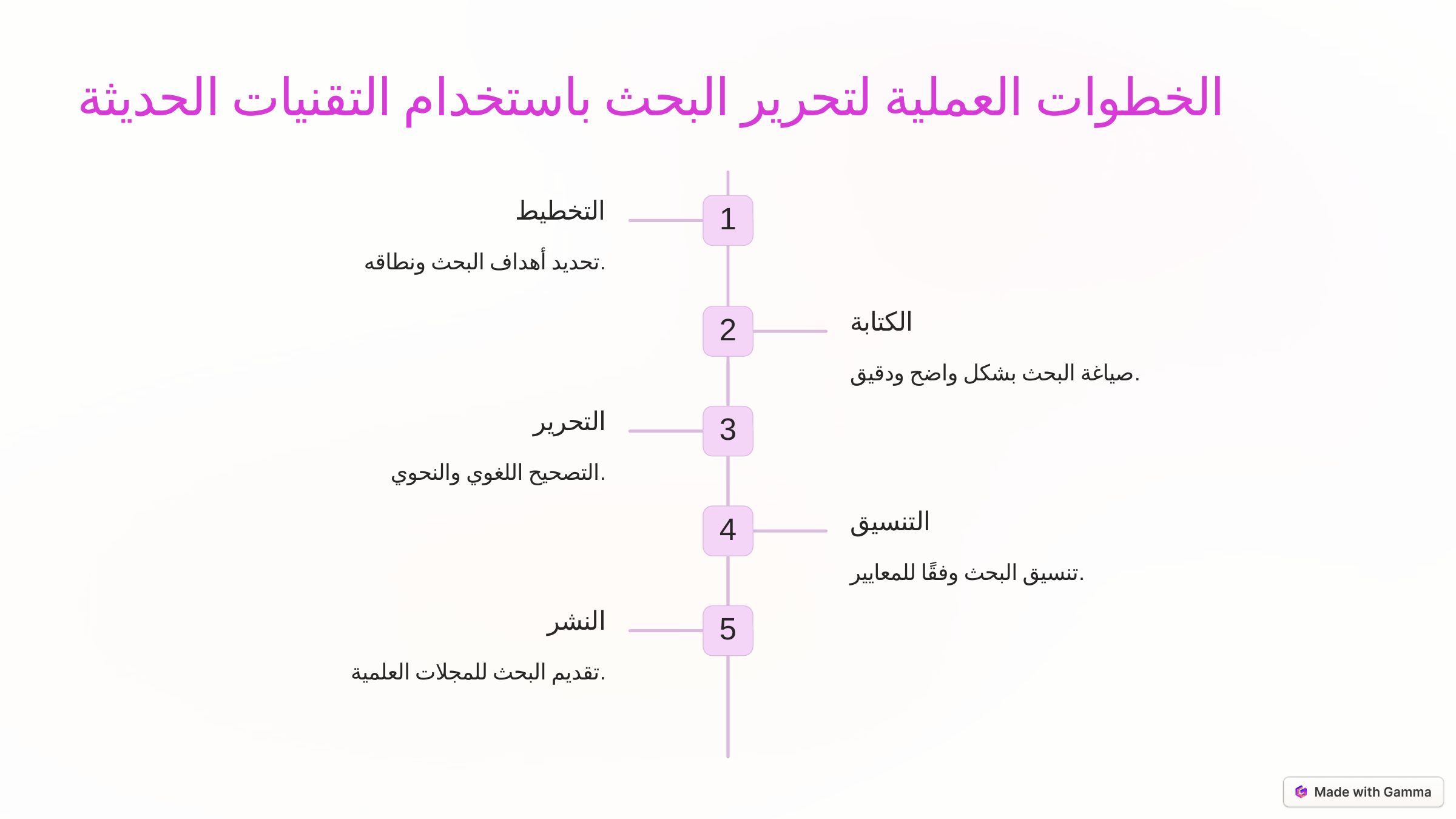

الخطوات العملية لتحرير البحث باستخدام التقنيات الحديثة

التخطيط

1

تحديد أهداف البحث ونطاقه.
الكتابة

2

صياغة البحث بشكل واضح ودقيق.
التحرير

3

التصحيح اللغوي والنحوي.
التنسيق

4

تنسيق البحث وفقًا للمعايير.
النشر

5

تقديم البحث للمجلات العلمية.